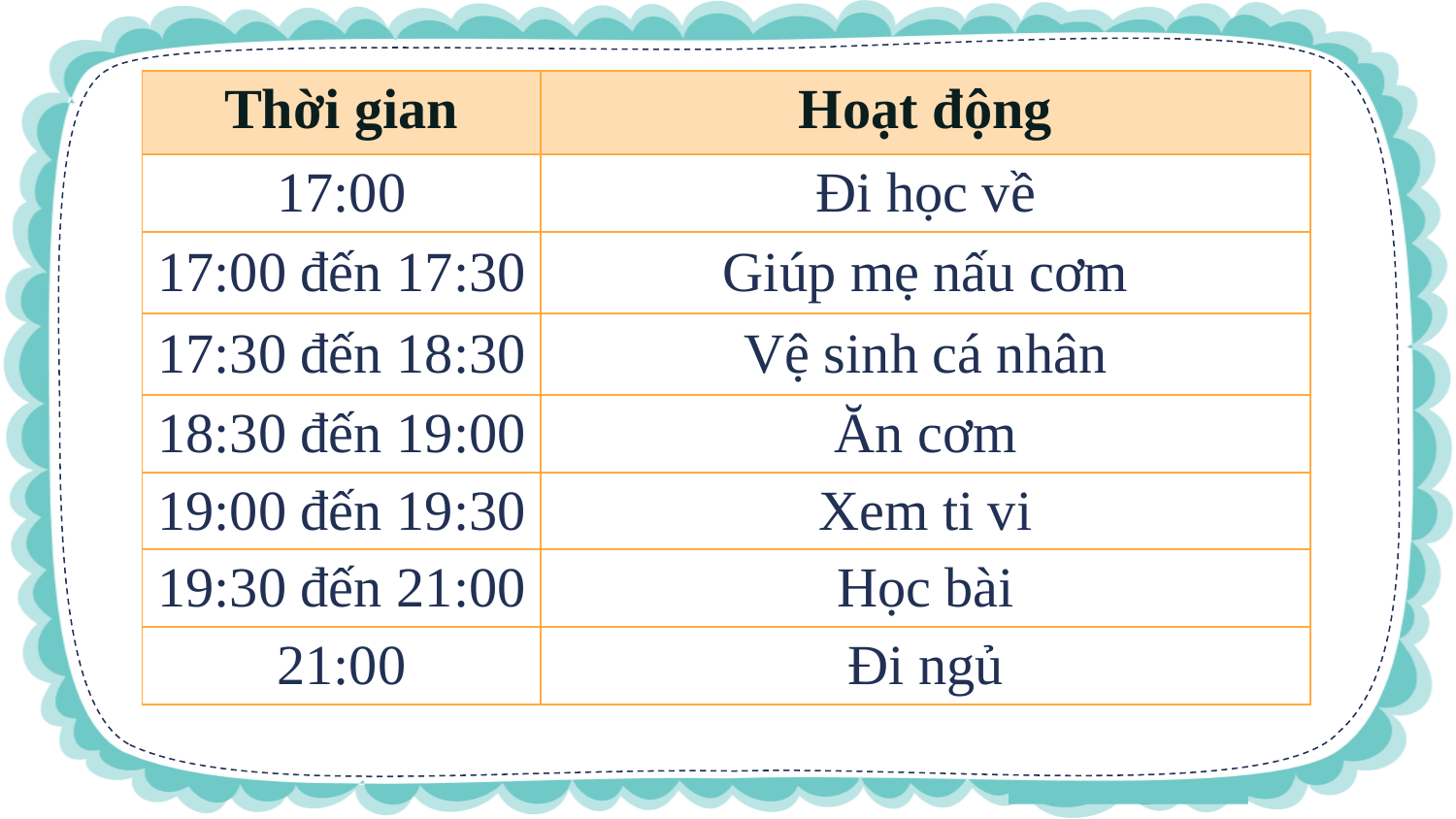

| Thời gian | Hoạt động |
| --- | --- |
| 17:00 | Đi học về |
| 17:00 đến 17:30 | Giúp mẹ nấu cơm |
| 17:30 đến 18:30 | Vệ sinh cá nhân |
| 18:30 đến 19:00 | Ăn cơm |
| 19:00 đến 19:30 | Xem ti vi |
| 19:30 đến 21:00 | Học bài |
| 21:00 | Đi ngủ |